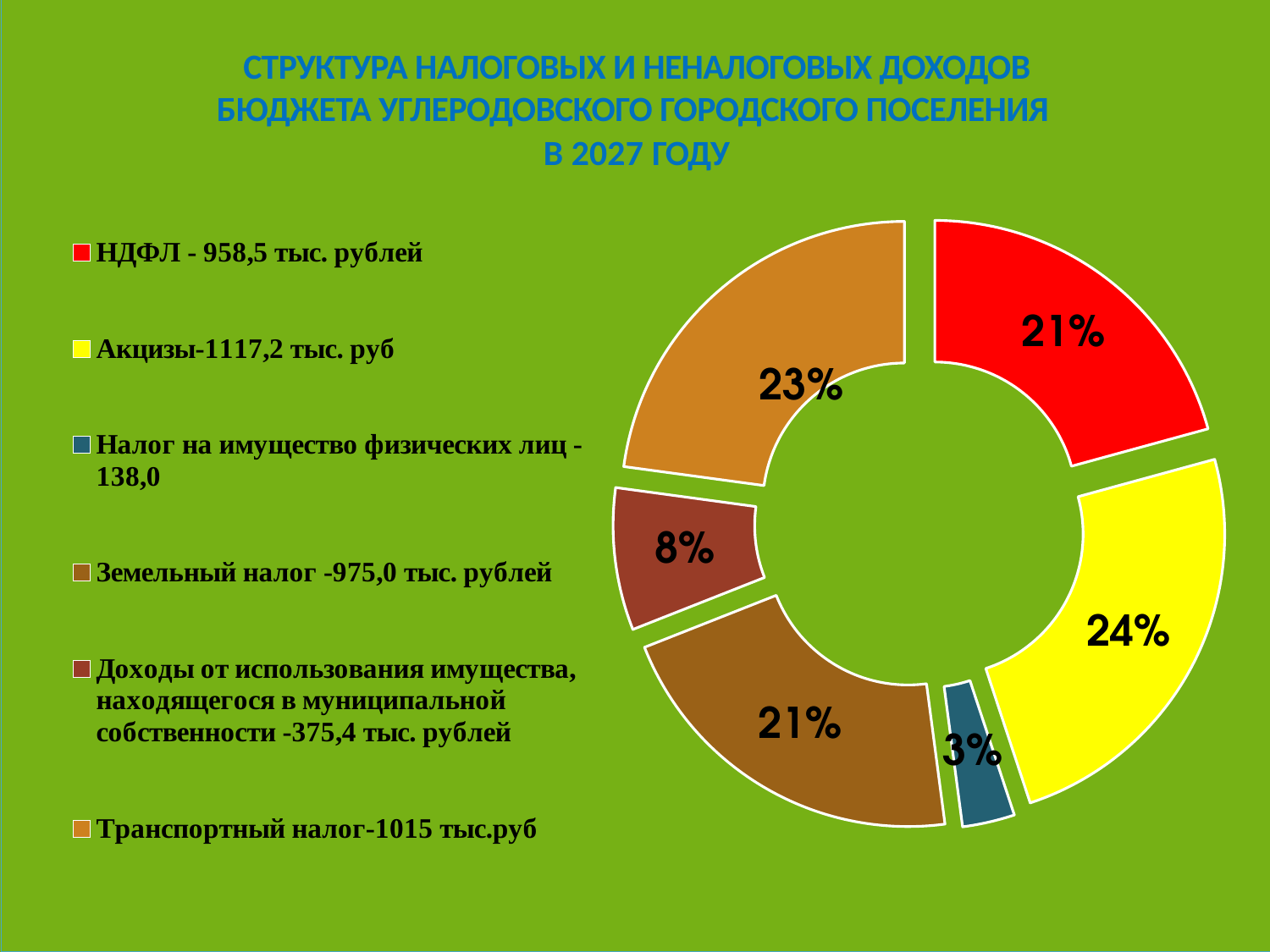

СТРУКТУРА НАЛОГОВЫХ И НЕНАЛОГОВЫХ ДОХОДОВ БЮДЖЕТА УГЛЕРОДОВСКОГО ГОРОДСКОГО ПОСЕЛЕНИЯ
В 2027 ГОДУ

### Chart

| Category | Столбец1 |
|---|---|
| НДФЛ - 958,5 тыс. рублей | 958.5 |
| Акцизы-1117,2 тыс. руб | 1117.2 |
| Налог на имущество физических лиц - 138,0 | 138.0 |
| Земельный налог -975,0 тыс. рублей | 975.0 |
| Доходы от использования имущества, находящегося в муниципальной собственности -375,4 тыс. рублей | 375.4 |
| Транспортный налог-1015 тыс.руб | 1055.9 |